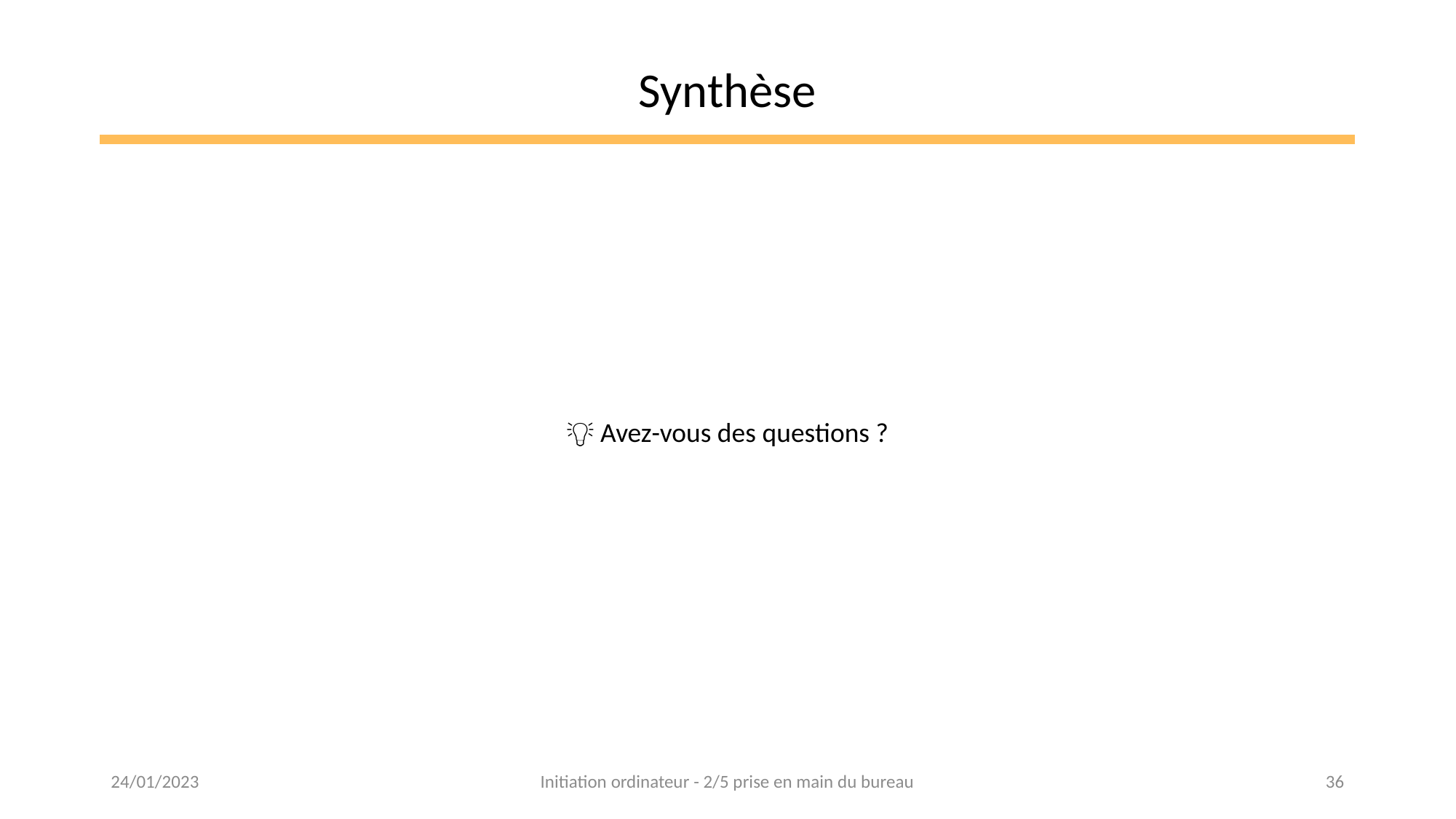

# Synthèse
💡 Avez-vous des questions ?
24/01/2023
Initiation ordinateur - 2/5 prise en main du bureau
36